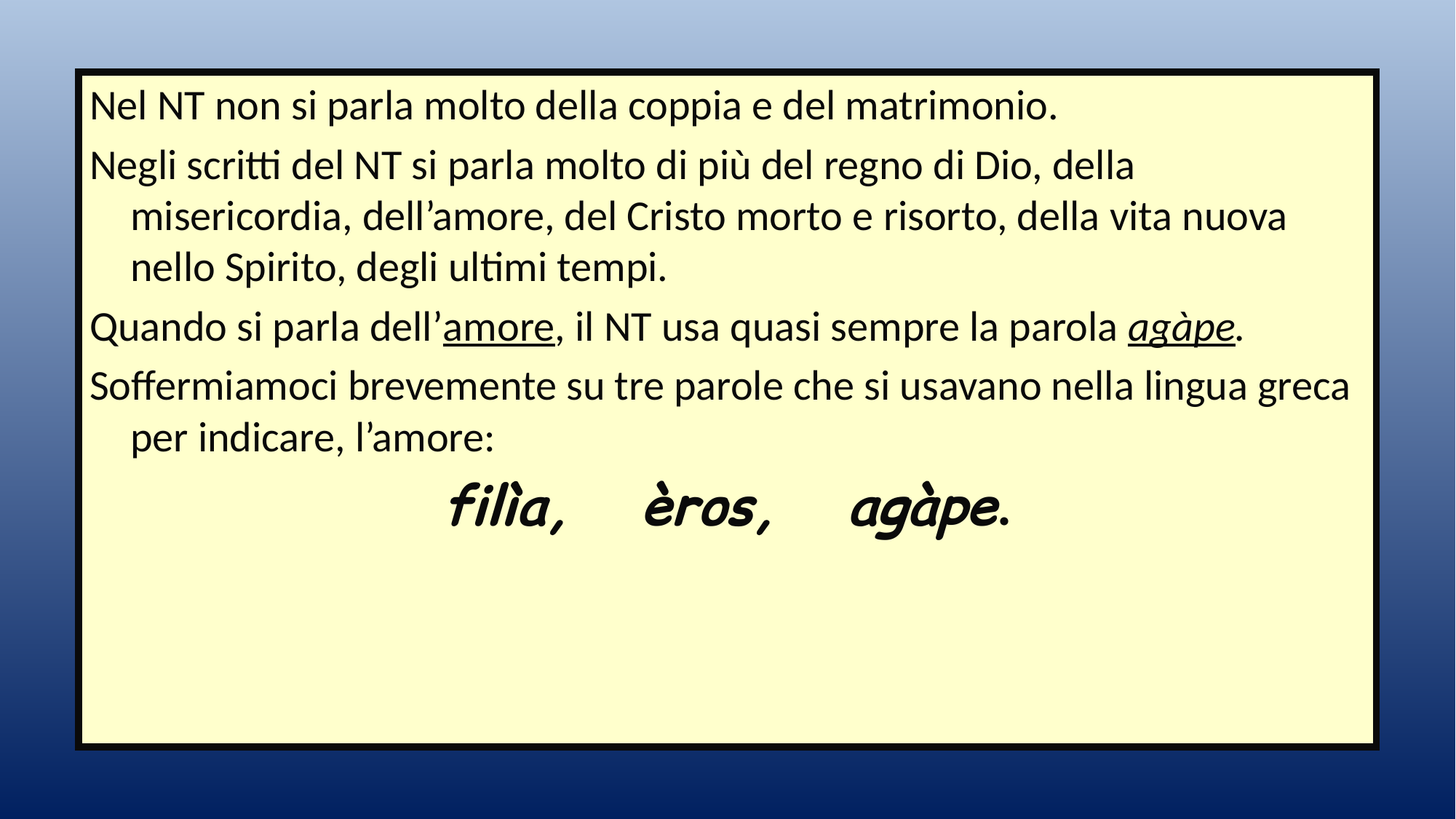

Nel NT non si parla molto della coppia e del matrimonio.
Negli scritti del NT si parla molto di più del regno di Dio, della misericordia, dell’amore, del Cristo morto e risorto, della vita nuova nello Spirito, degli ultimi tempi.
Quando si parla dell’amore, il NT usa quasi sempre la parola agàpe.
Soffermiamoci brevemente su tre parole che si usavano nella lingua greca per indicare, l’amore:
filìa,   èros,   agàpe.